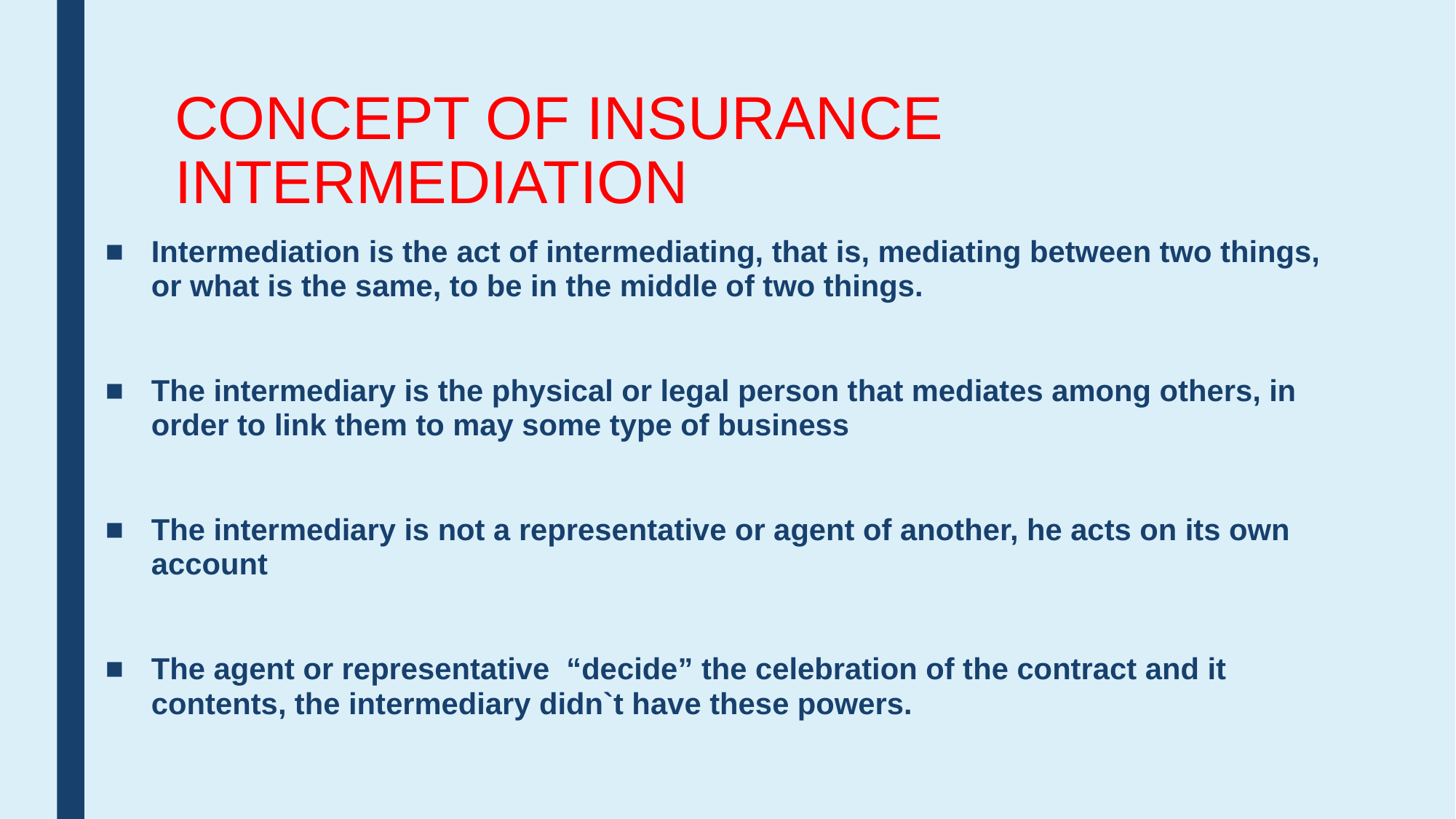

# CONCEPT OF INSURANCE INTERMEDIATION
Intermediation is the act of intermediating, that is, mediating between two things, or what is the same, to be in the middle of two things.

The intermediary is the physical or legal person that mediates among others, in order to link them to may some type of business

The intermediary is not a representative or agent of another, he acts on its own account

The agent or representative  “decide” the celebration of the contract and it contents, the intermediary didn`t have these powers.